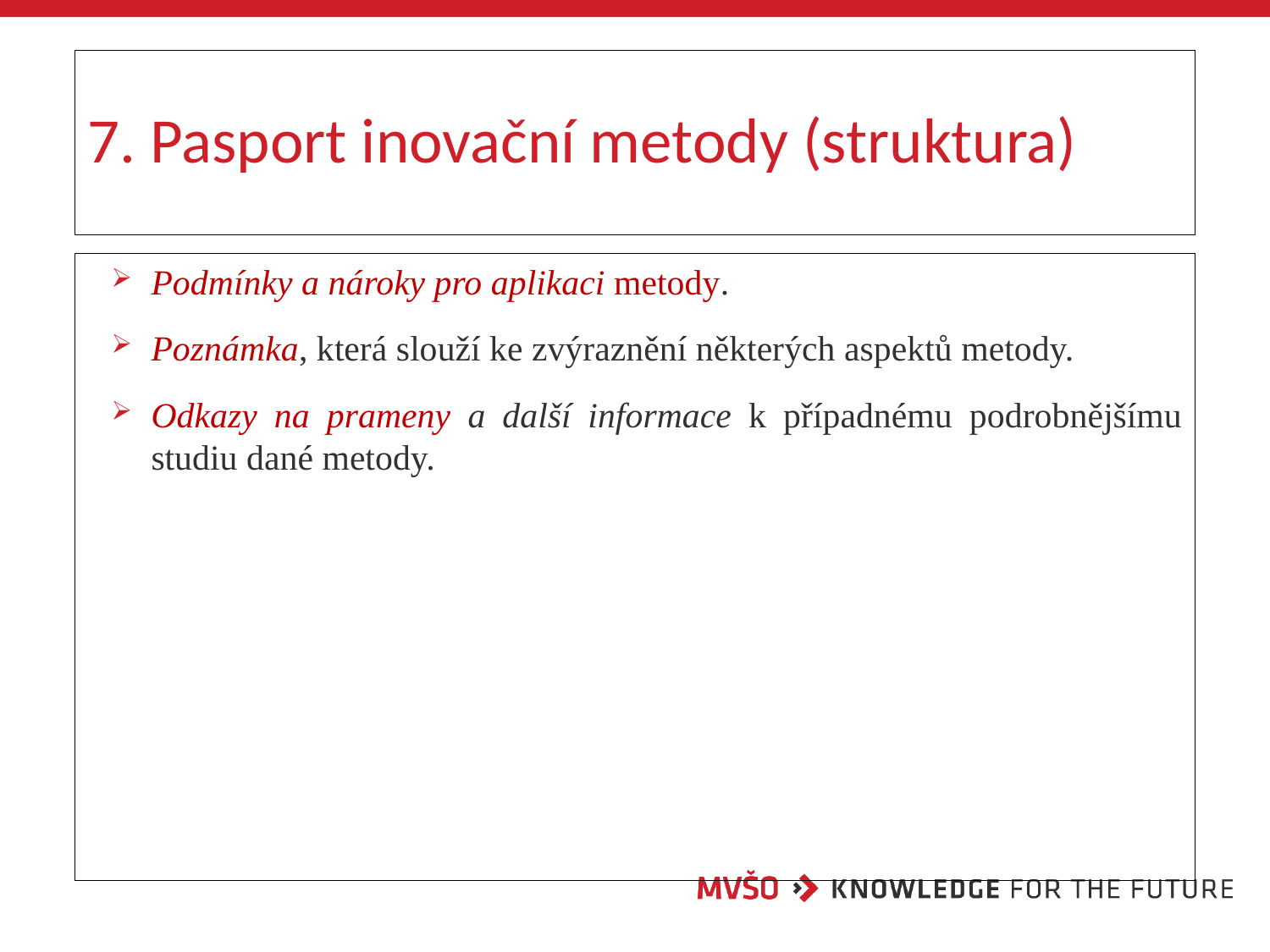

# 7. Pasport inovační metody (struktura)
Podmínky a nároky pro aplikaci metody.
Poznámka, která slouží ke zvýraznění některých aspektů metody.
Odkazy na prameny a další informace k případnému podrobnějšímu studiu dané metody.